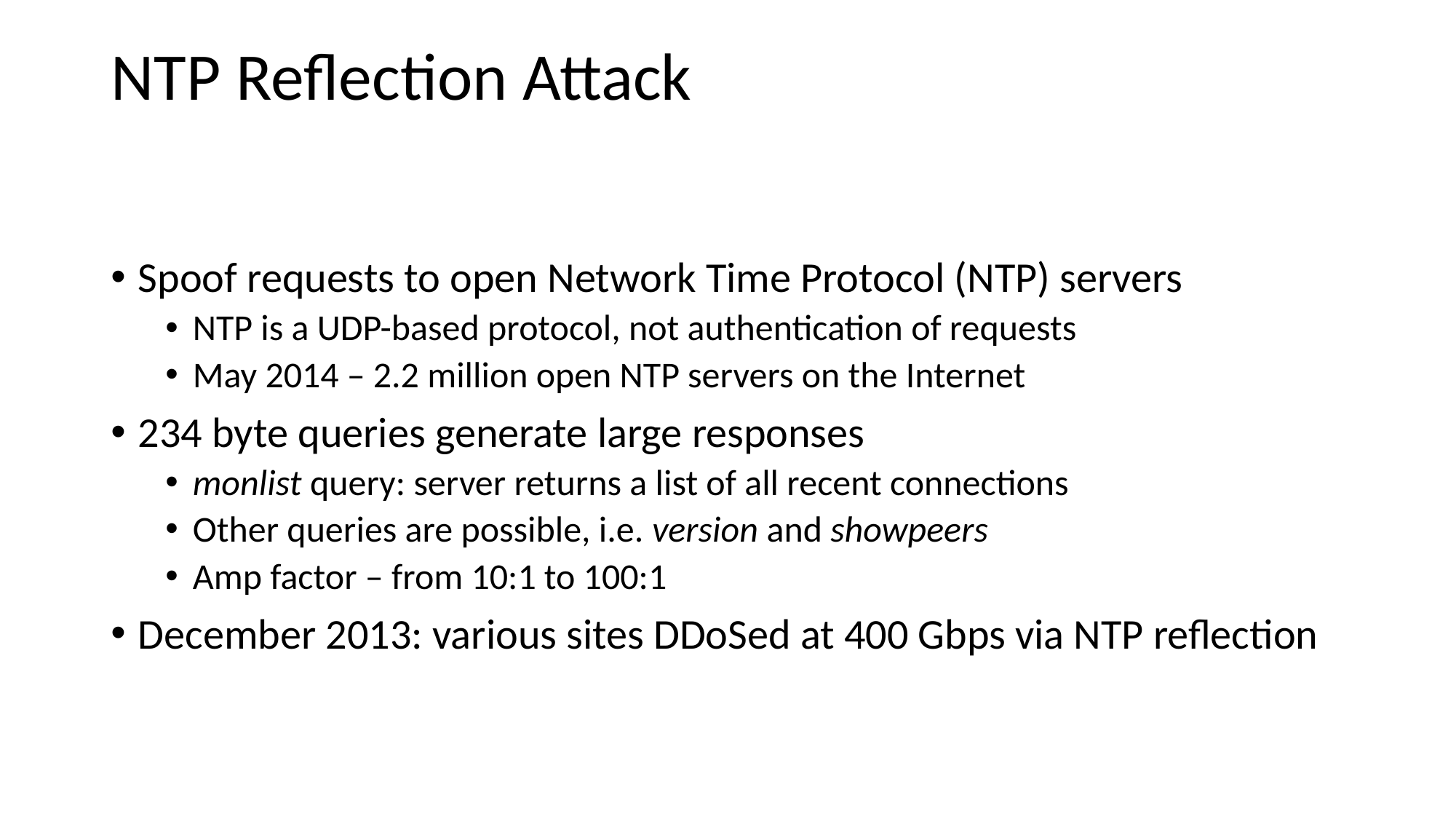

# NTP Reflection Attack
Spoof requests to open Network Time Protocol (NTP) servers
NTP is a UDP-based protocol, not authentication of requests
May 2014 – 2.2 million open NTP servers on the Internet
234 byte queries generate large responses
monlist query: server returns a list of all recent connections
Other queries are possible, i.e. version and showpeers
Amp factor – from 10:1 to 100:1
December 2013: various sites DDoSed at 400 Gbps via NTP reflection